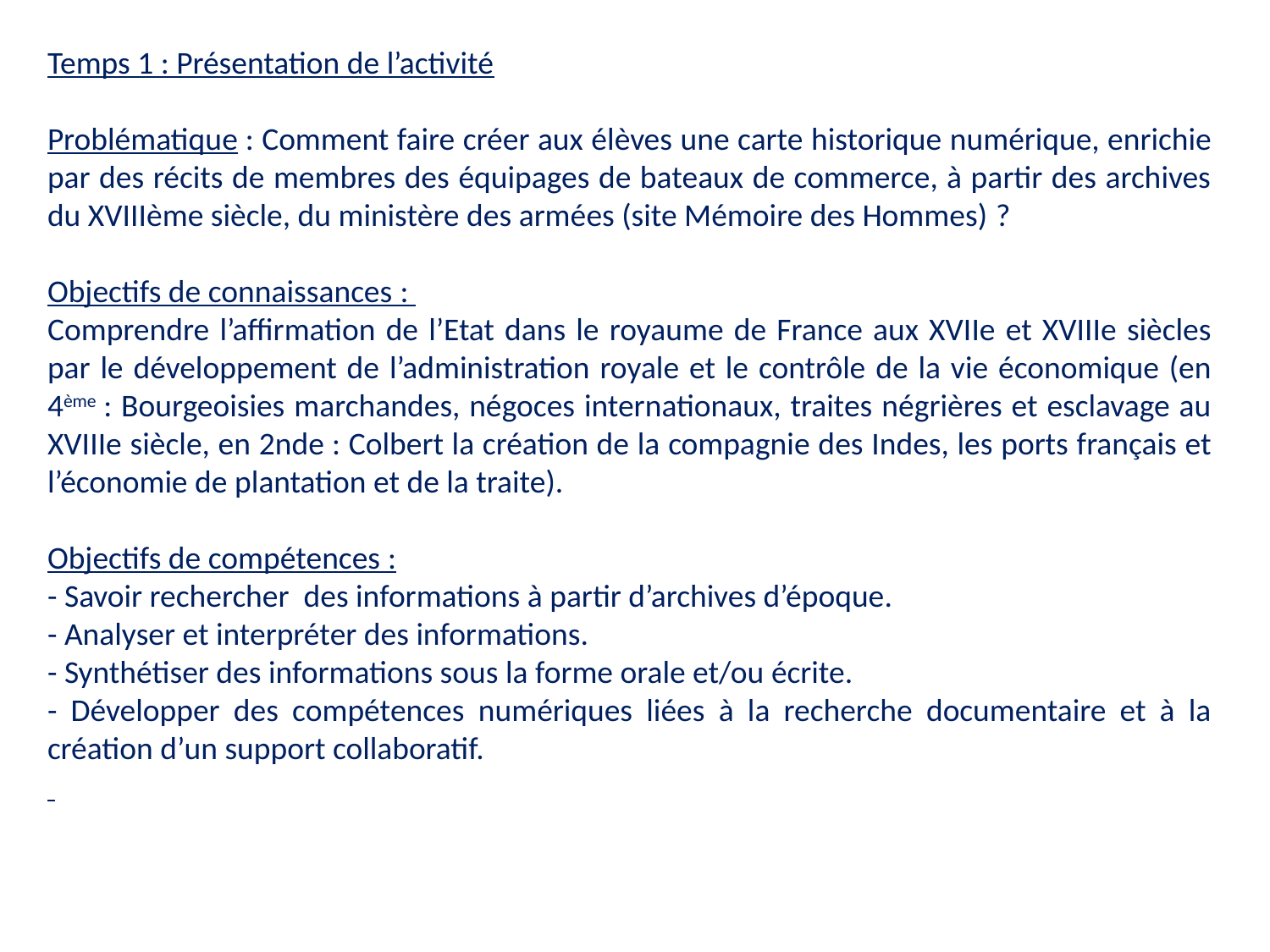

Temps 1 : Présentation de l’activité

Problématique : Comment faire créer aux élèves une carte historique numérique, enrichie par des récits de membres des équipages de bateaux de commerce, à partir des archives du XVIIIème siècle, du ministère des armées (site Mémoire des Hommes) ?

Objectifs de connaissances :
Comprendre l’affirmation de l’Etat dans le royaume de France aux XVIIe et XVIIIe siècles par le développement de l’administration royale et le contrôle de la vie économique (en 4ème : Bourgeoisies marchandes, négoces internationaux, traites négrières et esclavage au XVIIIe siècle, en 2nde : Colbert la création de la compagnie des Indes, les ports français et l’économie de plantation et de la traite).

Objectifs de compétences :
- Savoir rechercher  des informations à partir d’archives d’époque.
- Analyser et interpréter des informations.
- Synthétiser des informations sous la forme orale et/ou écrite.
- Développer des compétences numériques liées à la recherche documentaire et à la création d’un support collaboratif.